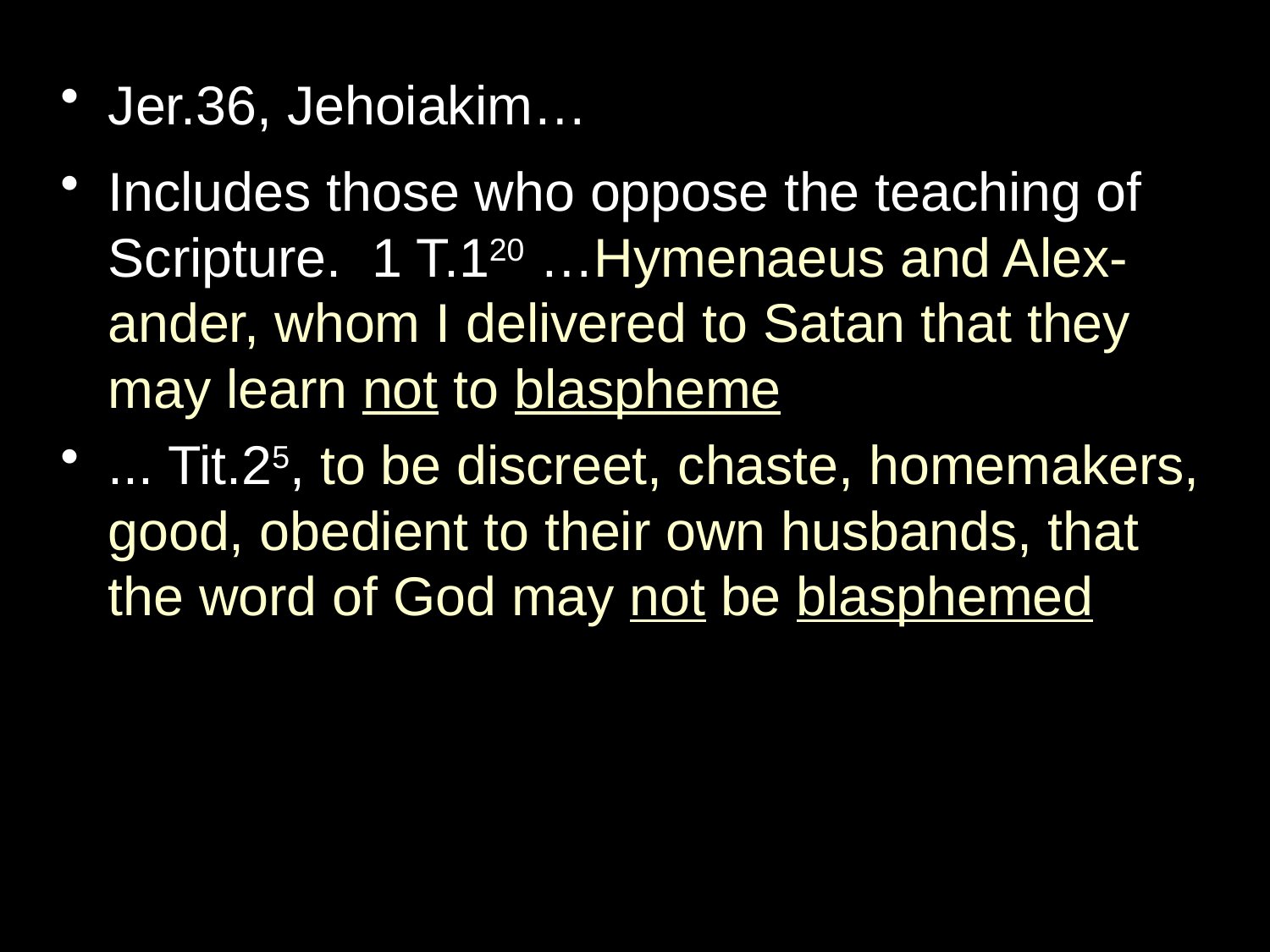

Jer.36, Jehoiakim…
Includes those who oppose the teaching of Scripture.  1 T.120 …Hymenaeus and Alex-ander, whom I delivered to Satan that they may learn not to blaspheme
... Tit.25, to be discreet, chaste, homemakers, good, obedient to their own husbands, that the word of God may not be blasphemed